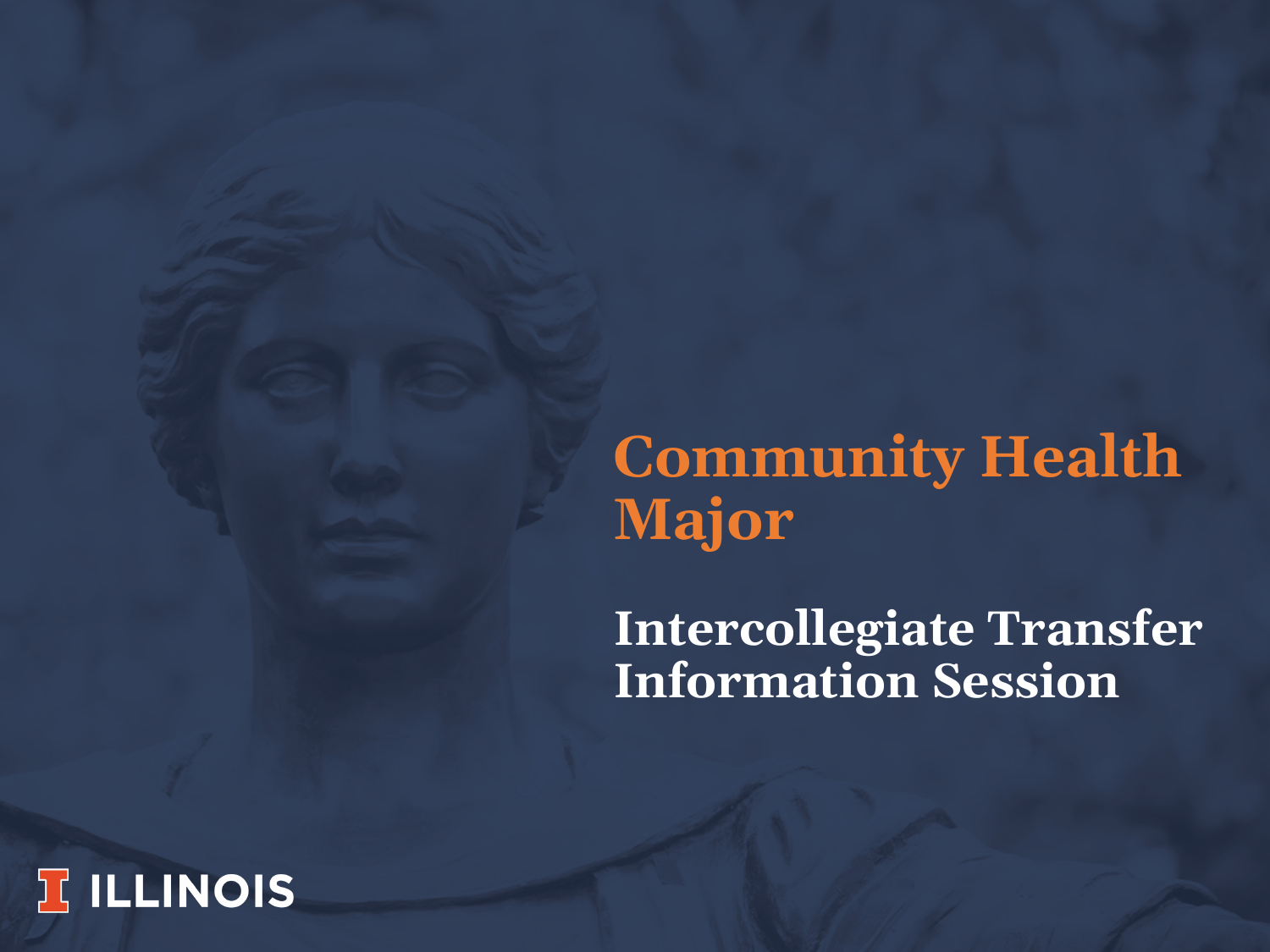

# Community Health Major Intercollegiate Transfer Information Session